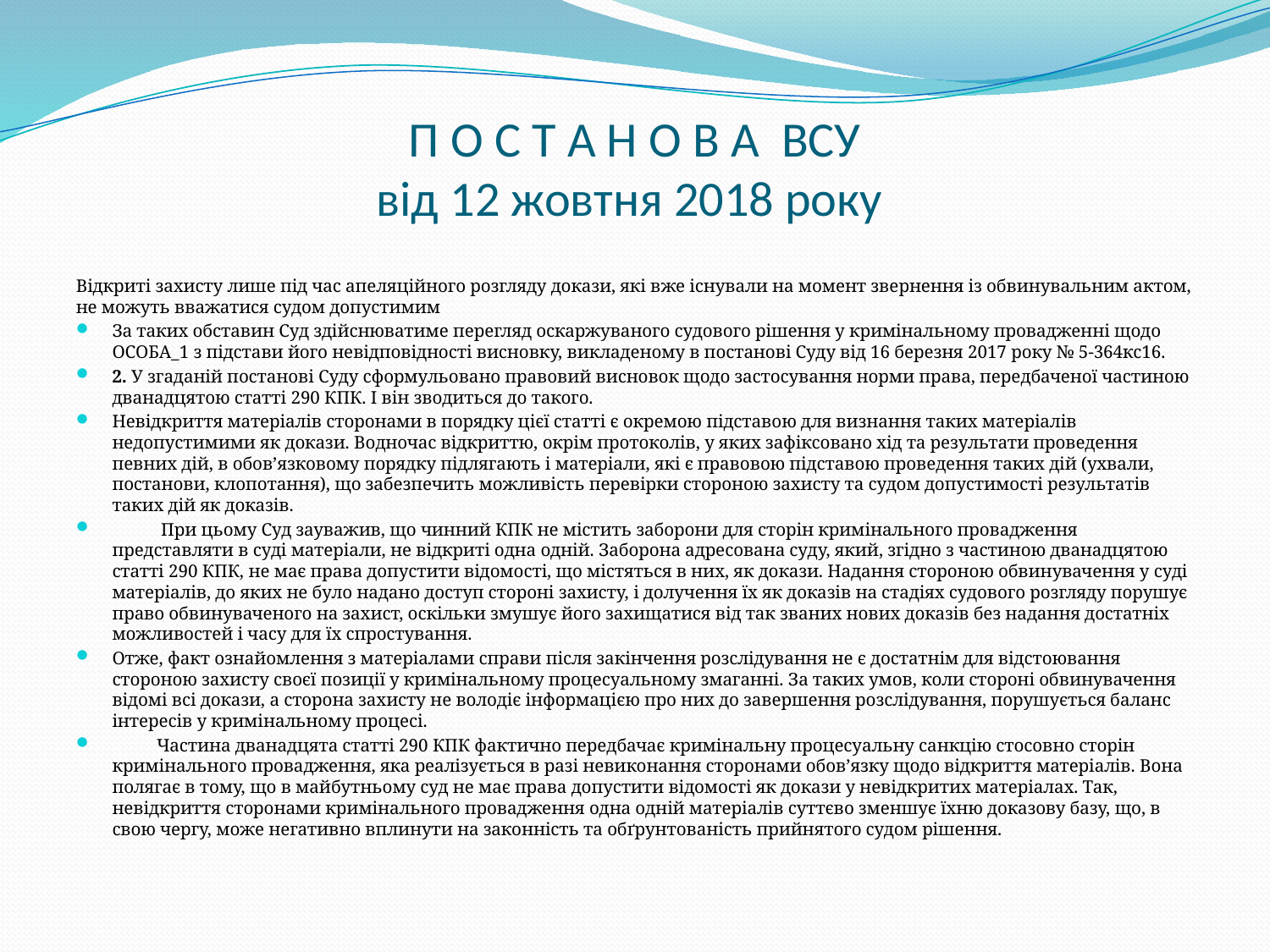

# П О С Т А Н О В А  ВСУ від 12 жовтня 2018 року
Відкриті захисту лише під час апеляційного розгляду докази, які вже існували на момент звернення із обвинувальним актом, не можуть вважатися судом допустимим
За таких обставин Суд здійснюватиме перегляд оскаржуваного судового рішення у кримінальному провадженні щодо ОСОБА_1 з підстави його невідповідності висновку, викладеному в постанові Суду від 16 березня 2017 року № 5-364кс16.
2. У згаданій постанові Суду сформульовано правовий висновок щодо застосування норми права, передбаченої частиною дванадцятою статті 290 КПК. І він зводиться до такого.
Невідкриття матеріалів сторонами в порядку цієї статті є окремою підставою для визнання таких матеріалів недопустимими як докази. Водночас відкриттю, окрім протоколів, у яких зафіксовано хід та результати проведення певних дій, в обов’язковому порядку підлягають і матеріали, які є правовою підставою проведення таких дій (ухвали, постанови, клопотання), що забезпечить можливість перевірки стороною захисту та судом допустимості результатів таких дій як доказів.
           При цьому Суд зауважив, що чинний КПК не містить заборони для сторін кримінального провадження представляти в суді матеріали, не відкриті одна одній. Заборона адресована суду, який, згідно з частиною дванадцятою статті 290 КПК, не має права допустити відомості, що містяться в них, як докази. Надання стороною обвинувачення у суді матеріалів, до яких не було надано доступ стороні захисту, і долучення їх як доказів на стадіях судового розгляду порушує право обвинуваченого на захист, оскільки змушує його захищатися від так званих нових доказів без надання достатніх можливостей і часу для їх спростування.
Отже, факт ознайомлення з матеріалами справи після закінчення розслідування не є достатнім для відстоювання стороною захисту своєї позиції у кримінальному процесуальному змаганні. За таких умов, коли стороні обвинувачення відомі всі докази, а сторона захисту не володіє інформацією про них до завершення розслідування, порушується баланс інтересів у кримінальному процесі.
          Частина дванадцята статті 290 КПК фактично передбачає кримінальну процесуальну санкцію стосовно сторін кримінального провадження, яка реалізується в разі невиконання сторонами обов’язку щодо відкриття матеріалів. Вона полягає в тому, що в майбутньому суд не має права допустити відомості як докази у невідкритих матеріалах. Так, невідкриття сторонами кримінального провадження одна одній матеріалів суттєво зменшує їхню доказову базу, що, в свою чергу, може негативно вплинути на законність та обґрунтованість прийнятого судом рішення.